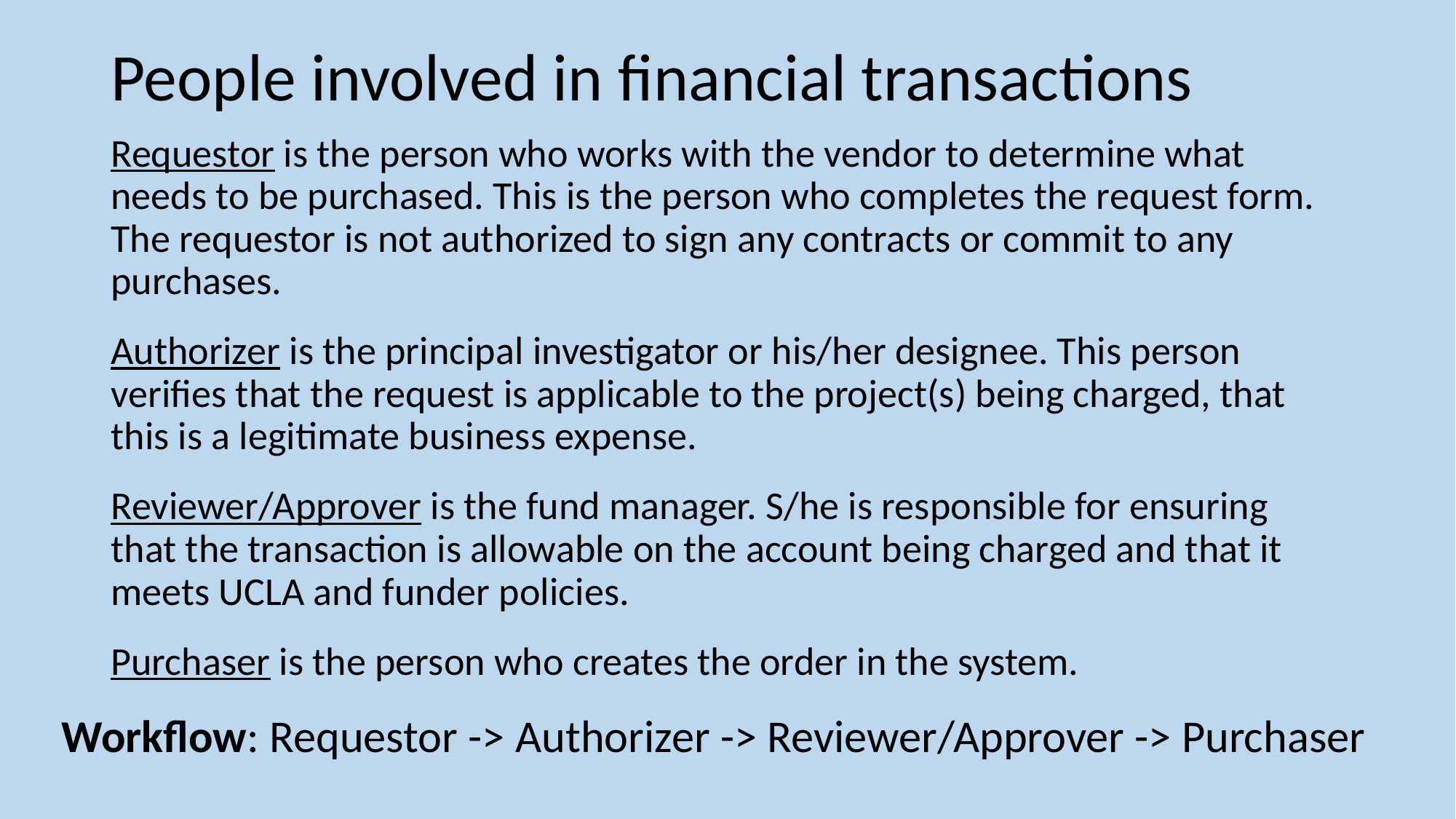

# People involved in financial transactions
Requestor is the person who works with the vendor to determine what needs to be purchased. This is the person who completes the request form. The requestor is not authorized to sign any contracts or commit to any purchases.
Authorizer is the principal investigator or his/her designee. This person verifies that the request is applicable to the project(s) being charged, that this is a legitimate business expense.
Reviewer/Approver is the fund manager. S/he is responsible for ensuring that the transaction is allowable on the account being charged and that it meets UCLA and funder policies.
Purchaser is the person who creates the order in the system.
Workflow: Requestor -> Authorizer -> Reviewer/Approver -> Purchaser